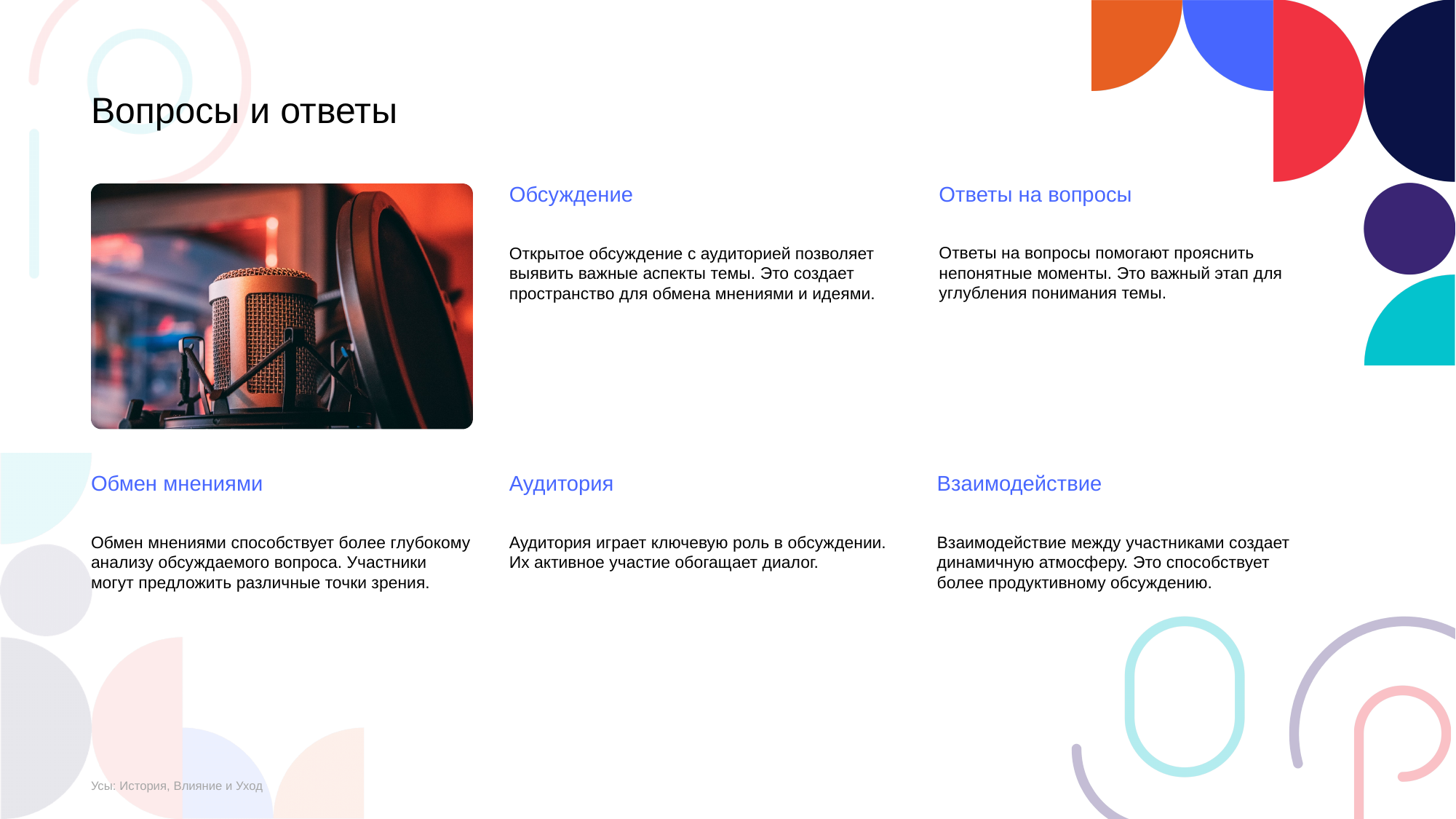

Вопросы и ответы

Ответы на вопросы
Обсуждение
Ответы на вопросы помогают прояснить непонятные моменты. Это важный этап для углубления понимания темы.
Открытое обсуждение с аудиторией позволяет выявить важные аспекты темы. Это создает пространство для обмена мнениями и идеями.

Обмен мнениями
Аудитория
Взаимодействие
Обмен мнениями способствует более глубокому анализу обсуждаемого вопроса. Участники могут предложить различные точки зрения.
Аудитория играет ключевую роль в обсуждении. Их активное участие обогащает диалог.
Взаимодействие между участниками создает динамичную атмосферу. Это способствует более продуктивному обсуждению.

Усы: История, Влияние и Уход